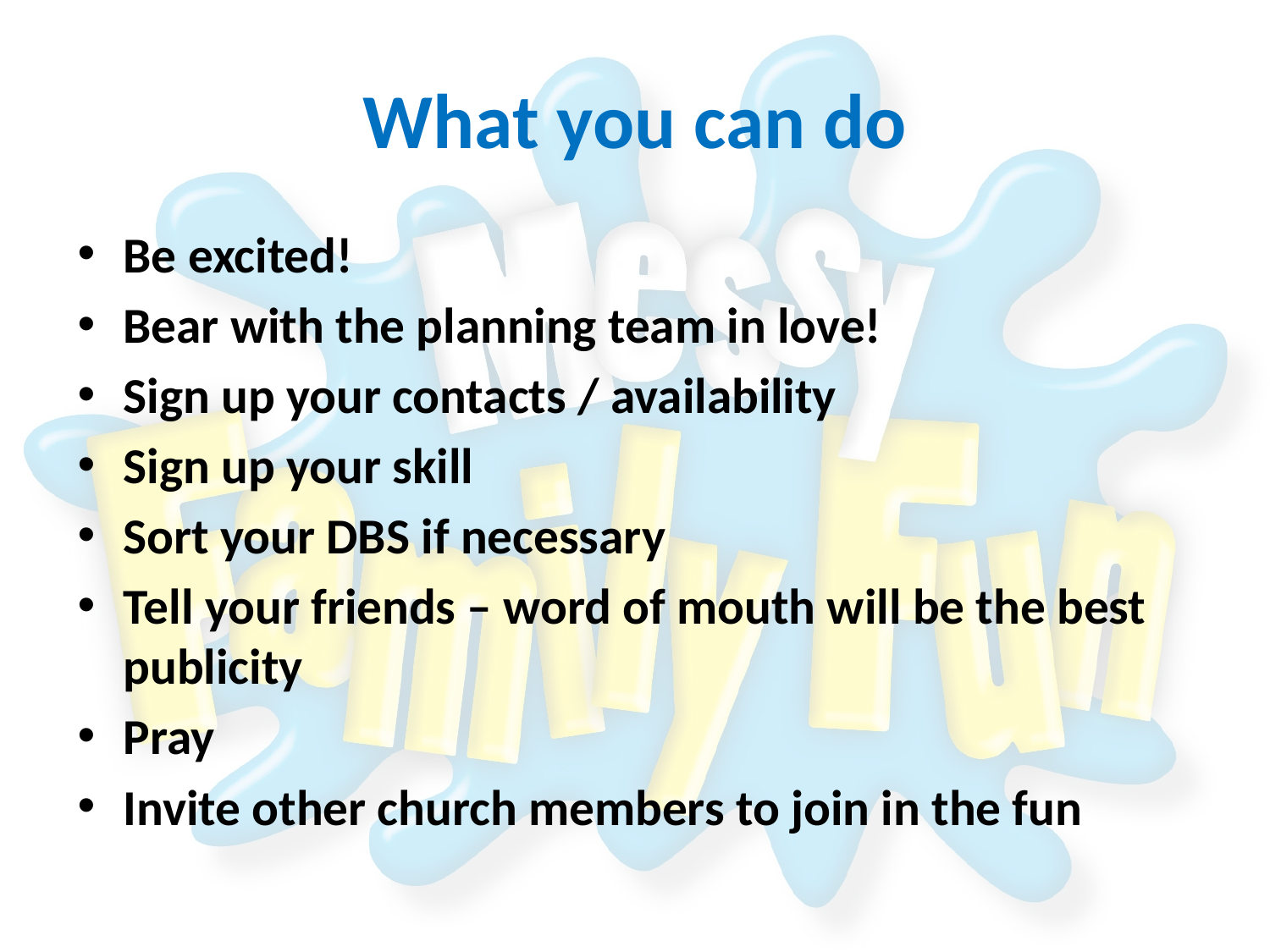

# What you can do
Be excited!
Bear with the planning team in love!
Sign up your contacts / availability
Sign up your skill
Sort your DBS if necessary
Tell your friends – word of mouth will be the best publicity
Pray
Invite other church members to join in the fun